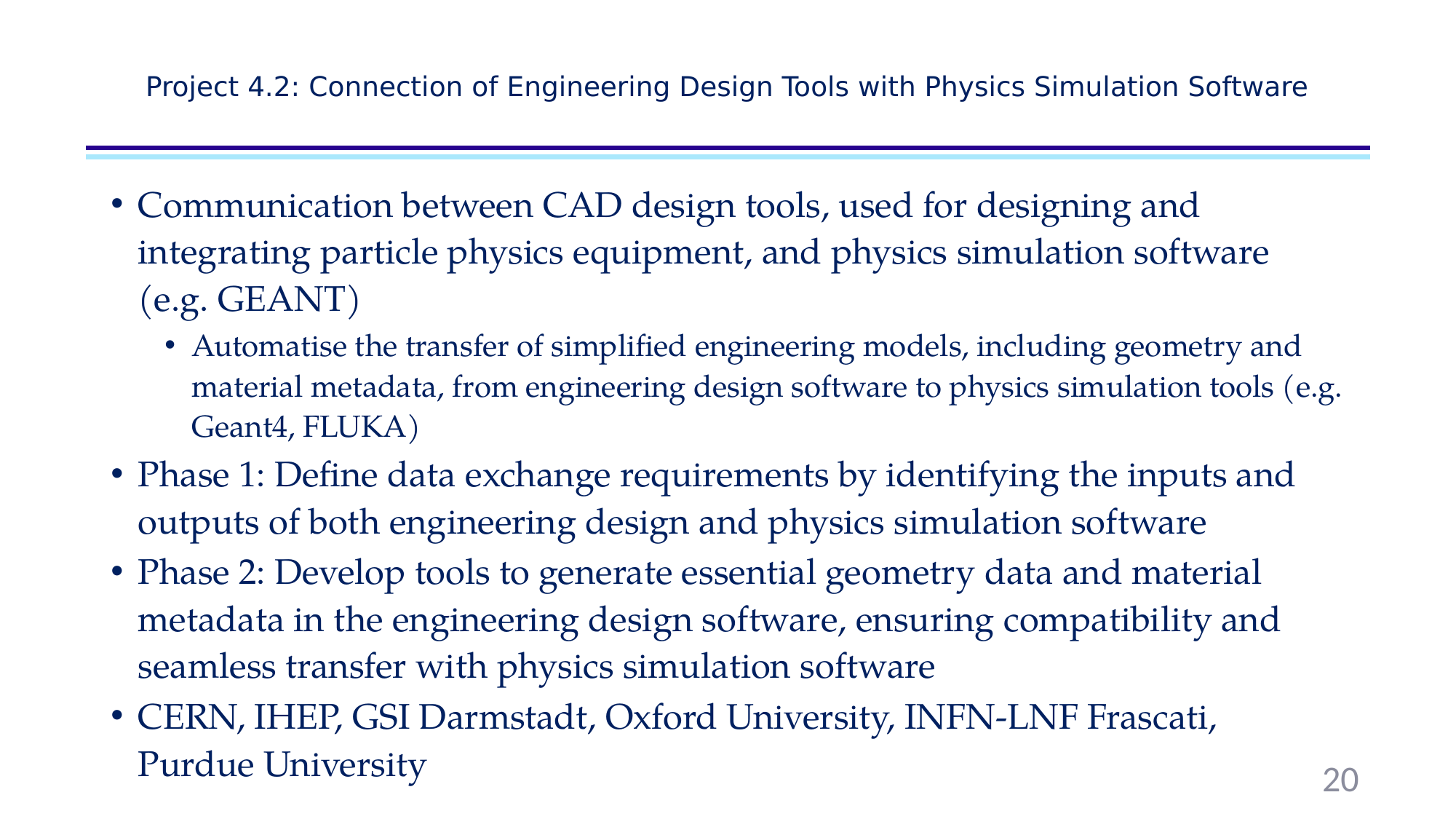

# Project 4.2: Connection of Engineering Design Tools with Physics Simulation Software
Communication between CAD design tools, used for designing and integrating particle physics equipment, and physics simulation software (e.g. GEANT)
Automatise the transfer of simplified engineering models, including geometry and material metadata, from engineering design software to physics simulation tools (e.g. Geant4, FLUKA)
Phase 1: Define data exchange requirements by identifying the inputs and outputs of both engineering design and physics simulation software
Phase 2: Develop tools to generate essential geometry data and material metadata in the engineering design software, ensuring compatibility and seamless transfer with physics simulation software
CERN, IHEP, GSI Darmstadt, Oxford University, INFN-LNF Frascati, Purdue University
20